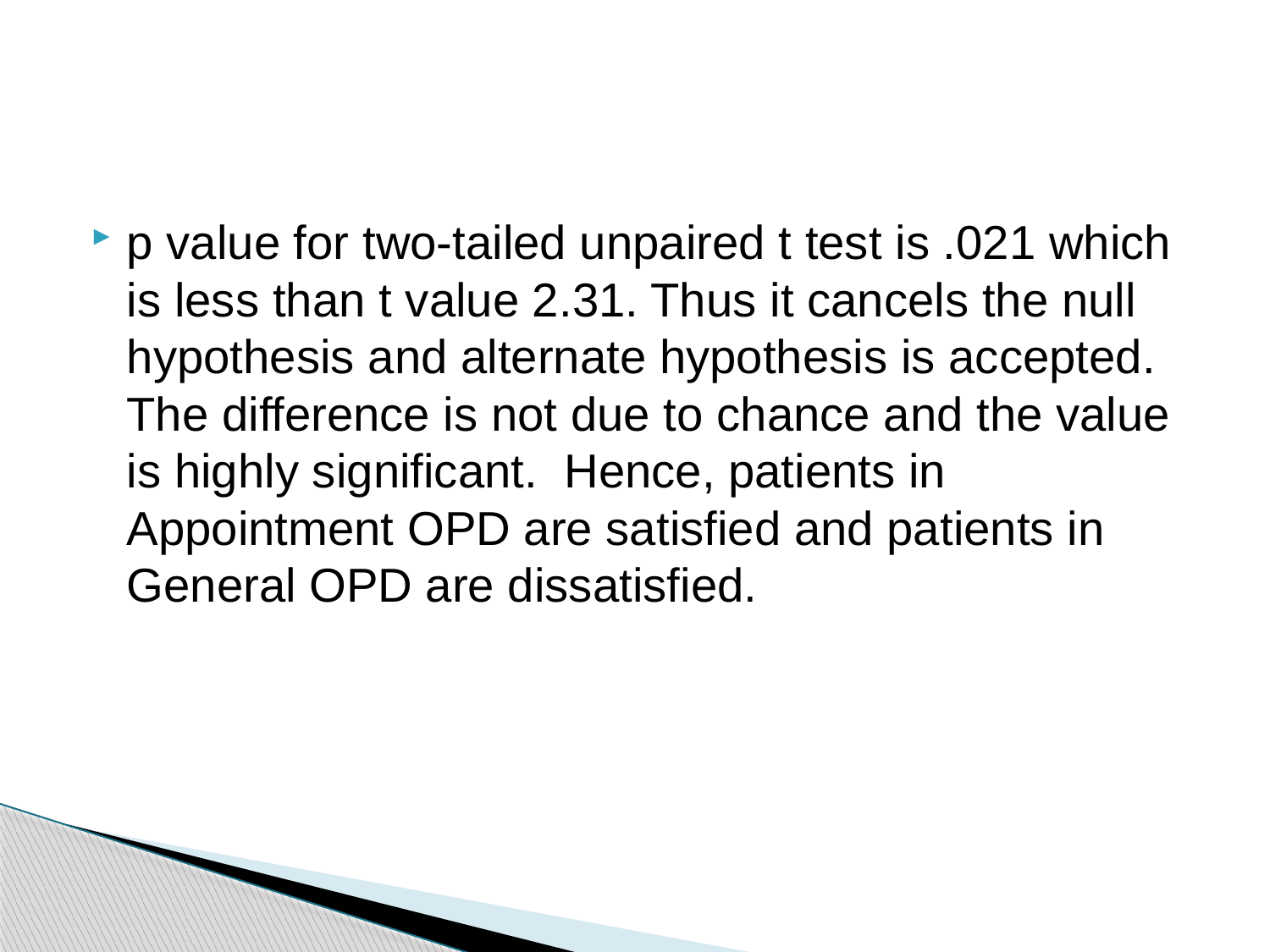

#
p value for two-tailed unpaired t test is .021 which is less than t value 2.31. Thus it cancels the null hypothesis and alternate hypothesis is accepted. The difference is not due to chance and the value is highly significant.  Hence, patients in Appointment OPD are satisfied and patients in General OPD are dissatisfied.